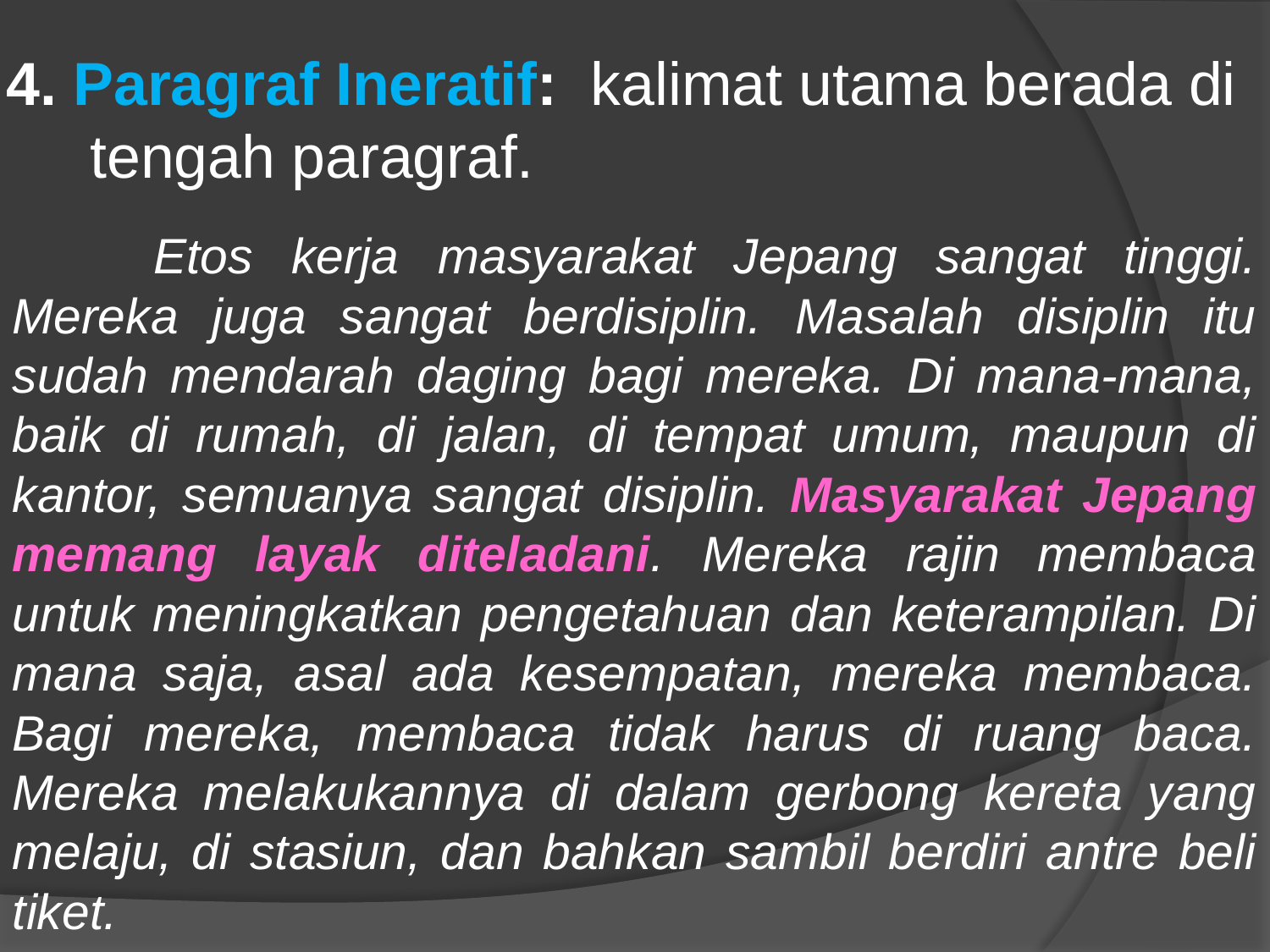

# 4. Paragraf Ineratif:  kalimat utama berada di tengah paragraf.
Etos kerja masyarakat Jepang sangat tinggi. Mereka juga sangat berdisiplin. Masalah disiplin itu sudah mendarah daging bagi mereka. Di mana-mana, baik di rumah, di jalan, di tempat umum, maupun di kantor, semuanya sangat disiplin. Masyarakat Jepang memang layak diteladani. Mereka rajin membaca untuk meningkatkan pengetahuan dan keterampilan. Di mana saja, asal ada kesempatan, mereka membaca. Bagi mereka, membaca tidak harus di ruang baca. Mereka melakukannya di dalam gerbong kereta yang melaju, di stasiun, dan bahkan sambil berdiri antre beli tiket.